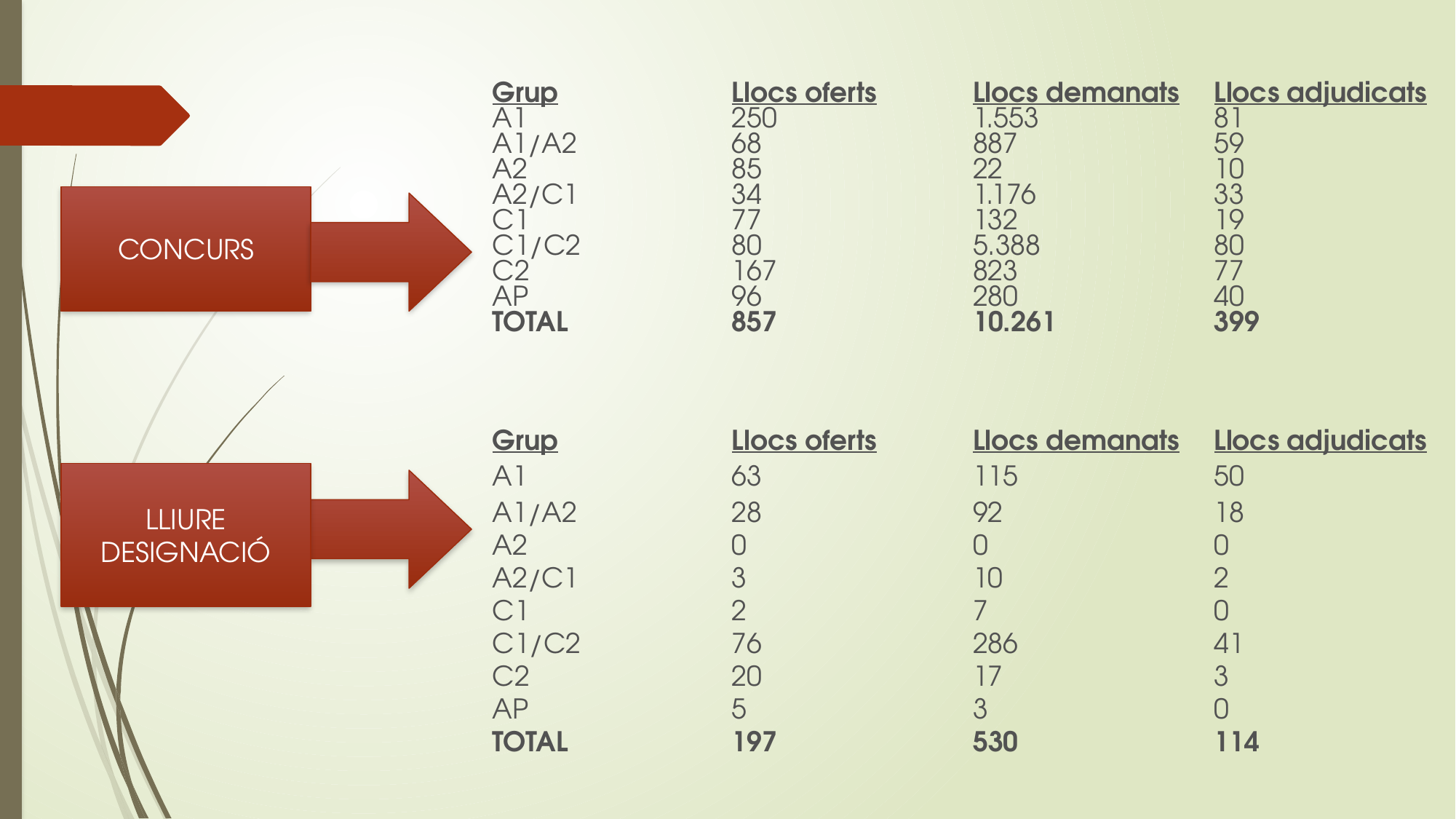

| Grup | Llocs oferts | Llocs demanats | Llocs adjudicats |
| --- | --- | --- | --- |
| A1 | 250 | 1.553 | 81 |
| A1/A2 | 68 | 887 | 59 |
| A2 | 85 | 22 | 10 |
| A2/C1 | 34 | 1.176 | 33 |
| C1 | 77 | 132 | 19 |
| C1/C2 | 80 | 5.388 | 80 |
| C2 | 167 | 823 | 77 |
| AP | 96 | 280 | 40 |
| TOTAL | 857 | 10.261 | 399 |
CONCURS

| Grup | Llocs oferts | Llocs demanats | Llocs adjudicats |
| --- | --- | --- | --- |
| A1 | 63 | 115 | 50 |
| A1/A2 | 28 | 92 | 18 |
| A2 | 0 | 0 | 0 |
| A2/C1 | 3 | 10 | 2 |
| C1 | 2 | 7 | 0 |
| C1/C2 | 76 | 286 | 41 |
| C2 | 20 | 17 | 3 |
| AP | 5 | 3 | 0 |
| TOTAL | 197 | 530 | 114 |
LLIURE
DESIGNACIÓ